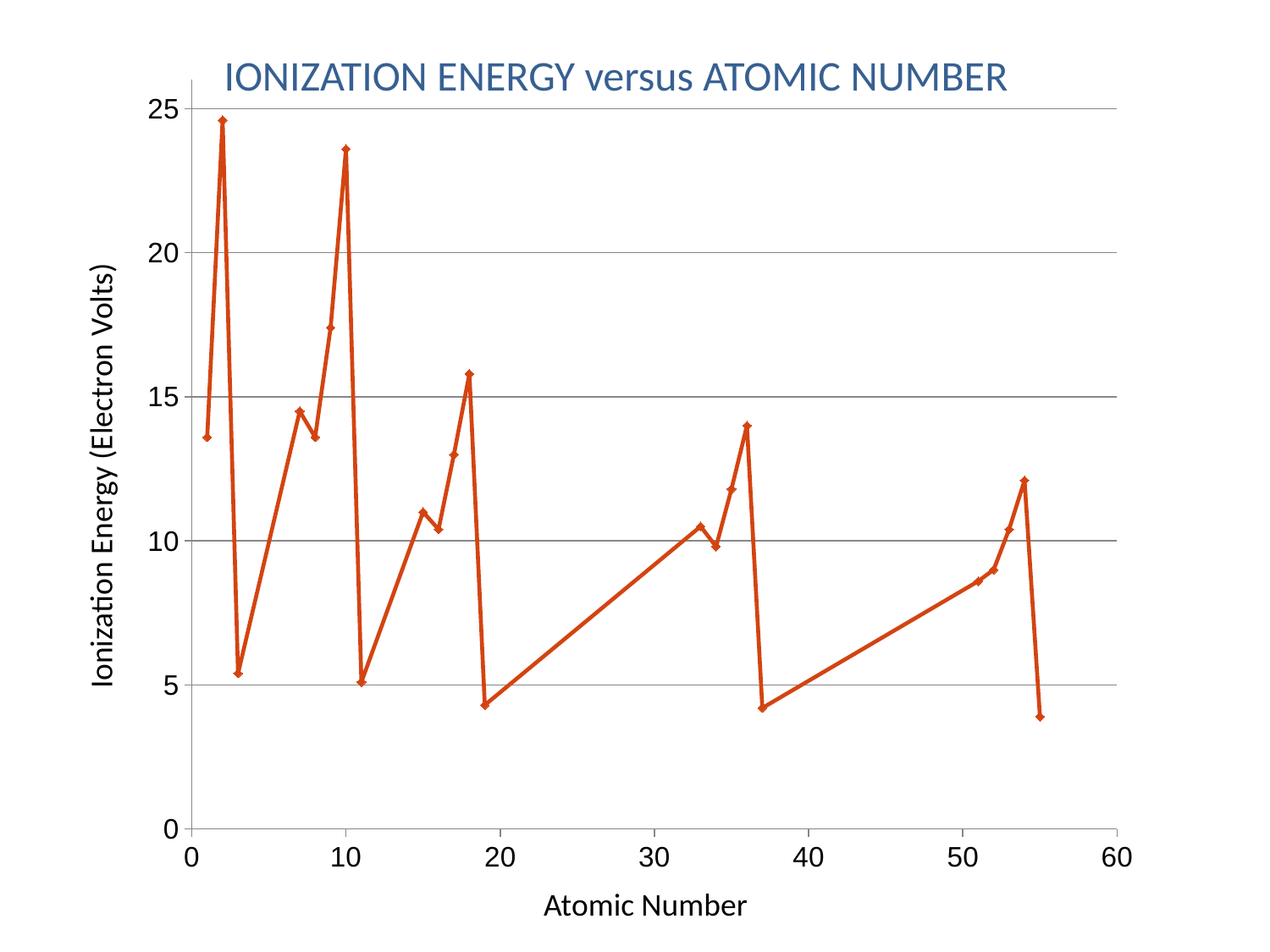

IONIZATION ENERGY versus ATOMIC NUMBER

### Chart

| Category |  |
|---|---|
Ionization Energy (Electron Volts)
Atomic Number